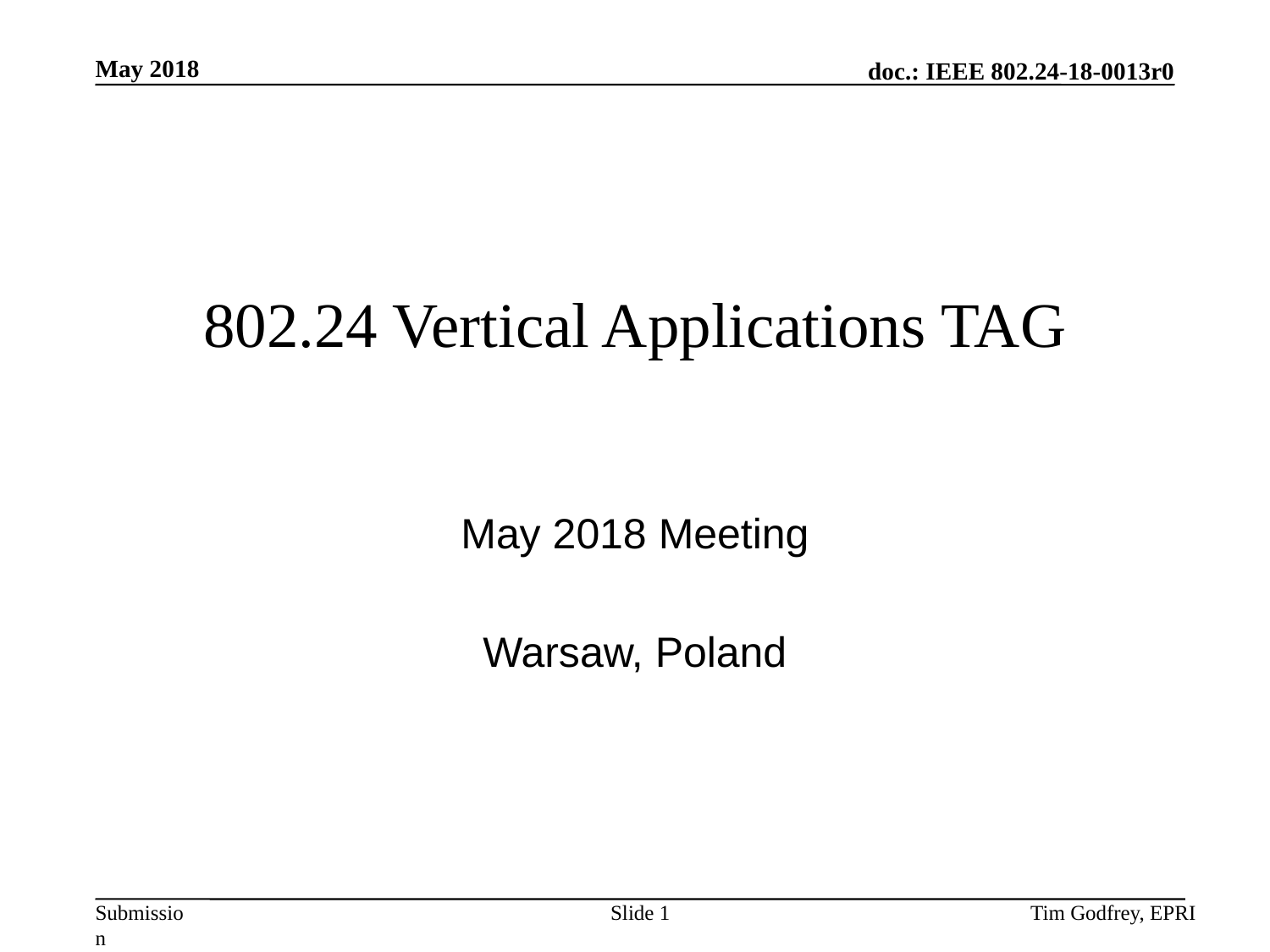

# 802.24 Vertical Applications TAG
May 2018 Meeting

Warsaw, Poland
Slide 1
Tim Godfrey, EPRI